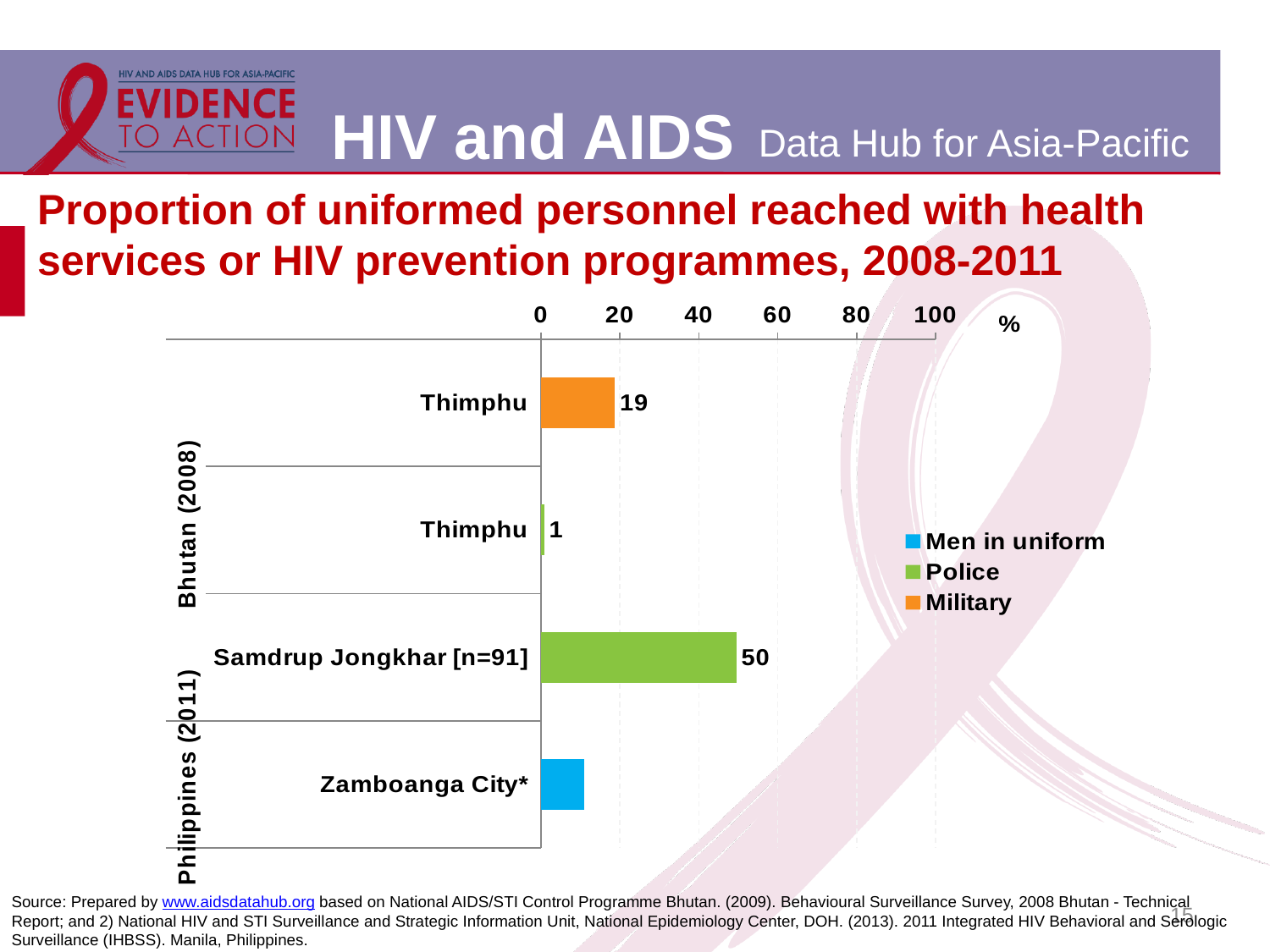

# Proportion of uniformed personnel reached with health services or HIV prevention programmes, 2008-2011

### Chart

| Category | Military | Police | Men in uniform |
|---|---|---|---|
| Thimphu | 18.7 | None | None |
| Thimphu | None | 0.8 | None |
| Samdrup Jongkhar [n=91] | None | 49.5 | None |
| Zamboanga City* | None | None | 11.0 |
15
Source: Prepared by www.aidsdatahub.org based on National AIDS/STI Control Programme Bhutan. (2009). Behavioural Surveillance Survey, 2008 Bhutan - Technical Report; and 2) National HIV and STI Surveillance and Strategic Information Unit, National Epidemiology Center, DOH. (2013). 2011 Integrated HIV Behavioral and Serologic Surveillance (IHBSS). Manila, Philippines.